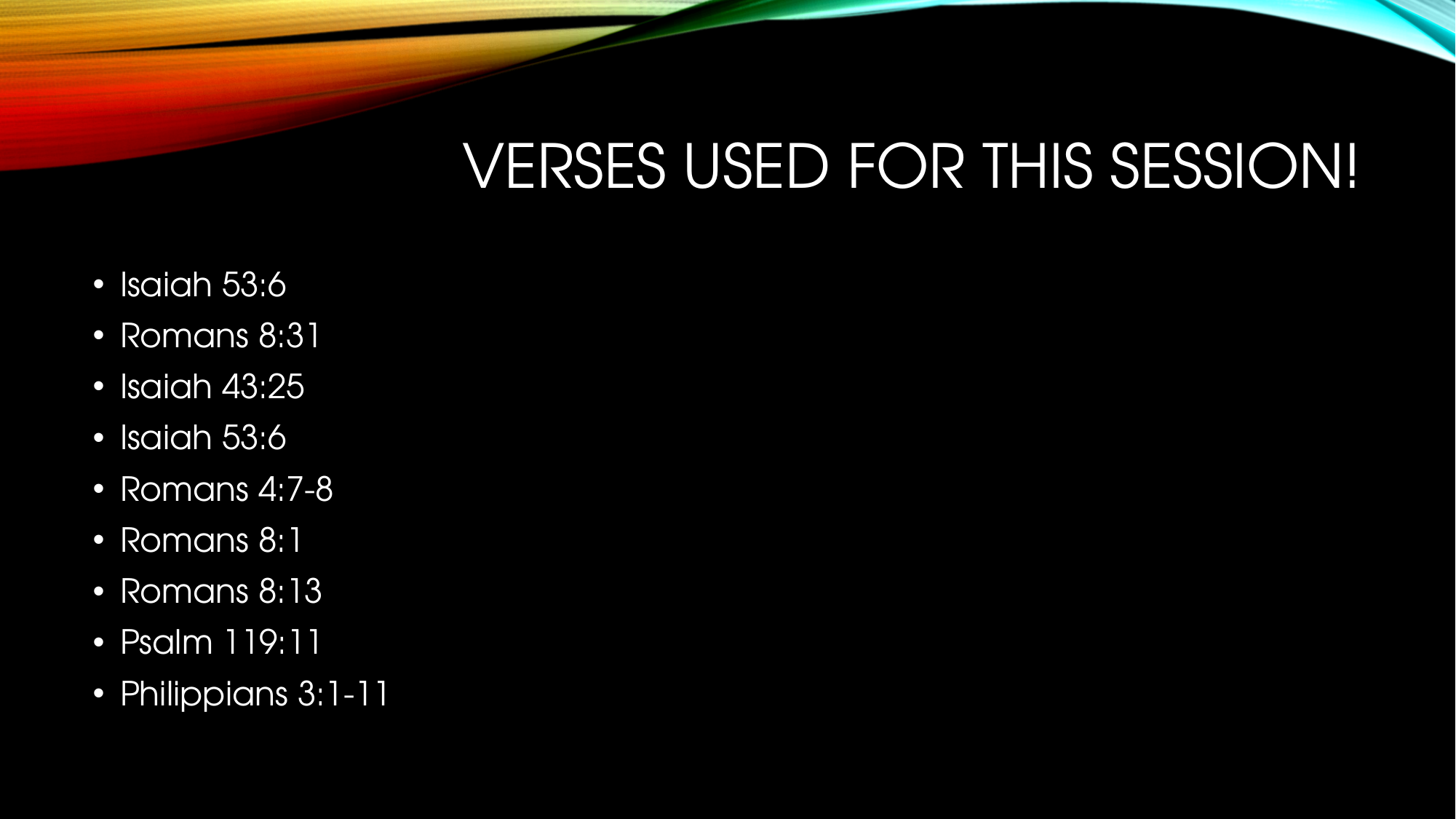

# Verses Used for this Session!
Isaiah 53:6
Romans 8:31
Isaiah 43:25
Isaiah 53:6
Romans 4:7-8
Romans 8:1
Romans 8:13
Psalm 119:11
Philippians 3:1-11